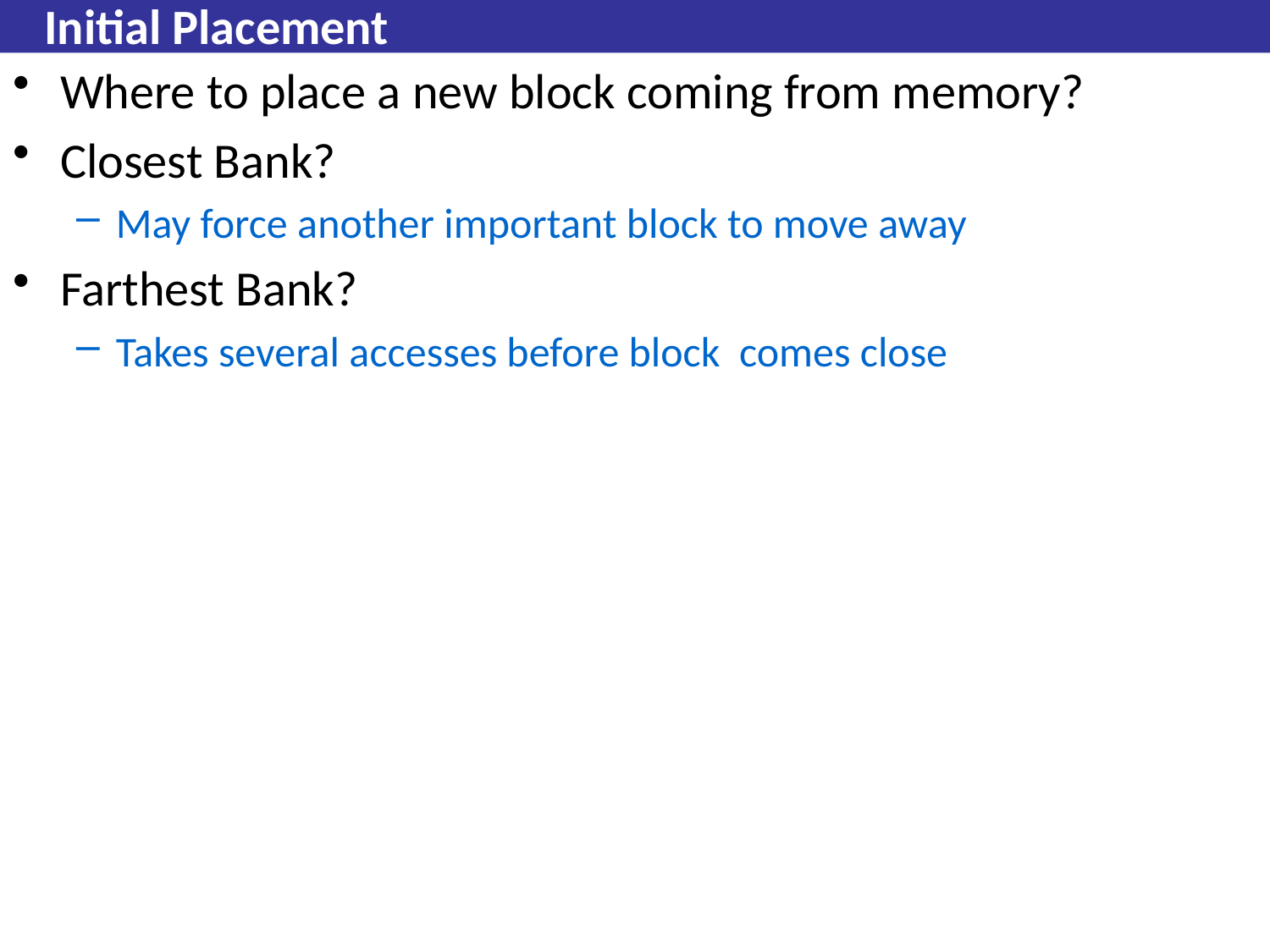

# Initial Placement
Where to place a new block coming from memory?
Closest Bank?
May force another important block to move away
Farthest Bank?
Takes several accesses before block  comes close